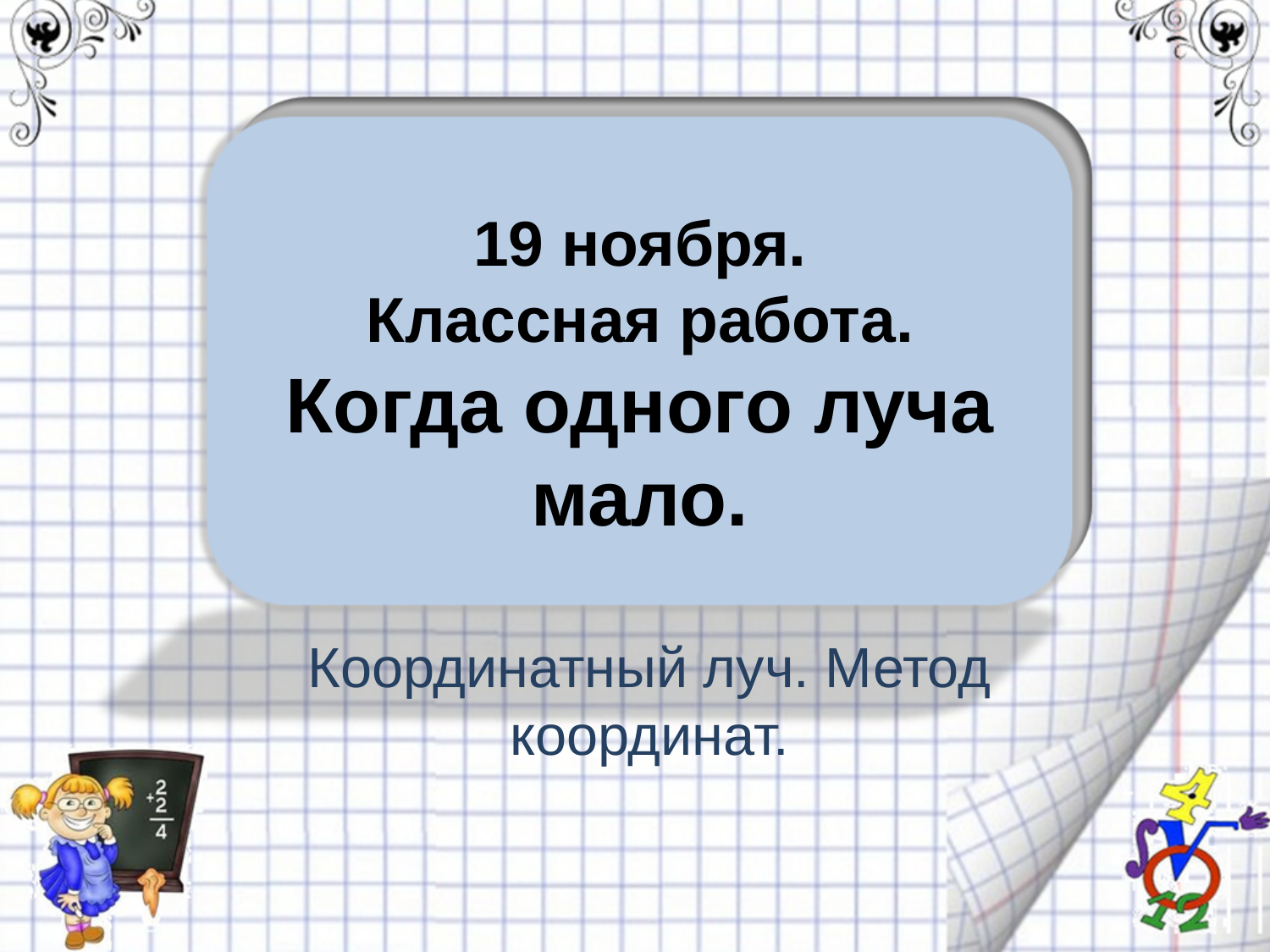

# 19 ноября. Классная работа. Когда одного луча мало.
Координатный луч. Метод координат.